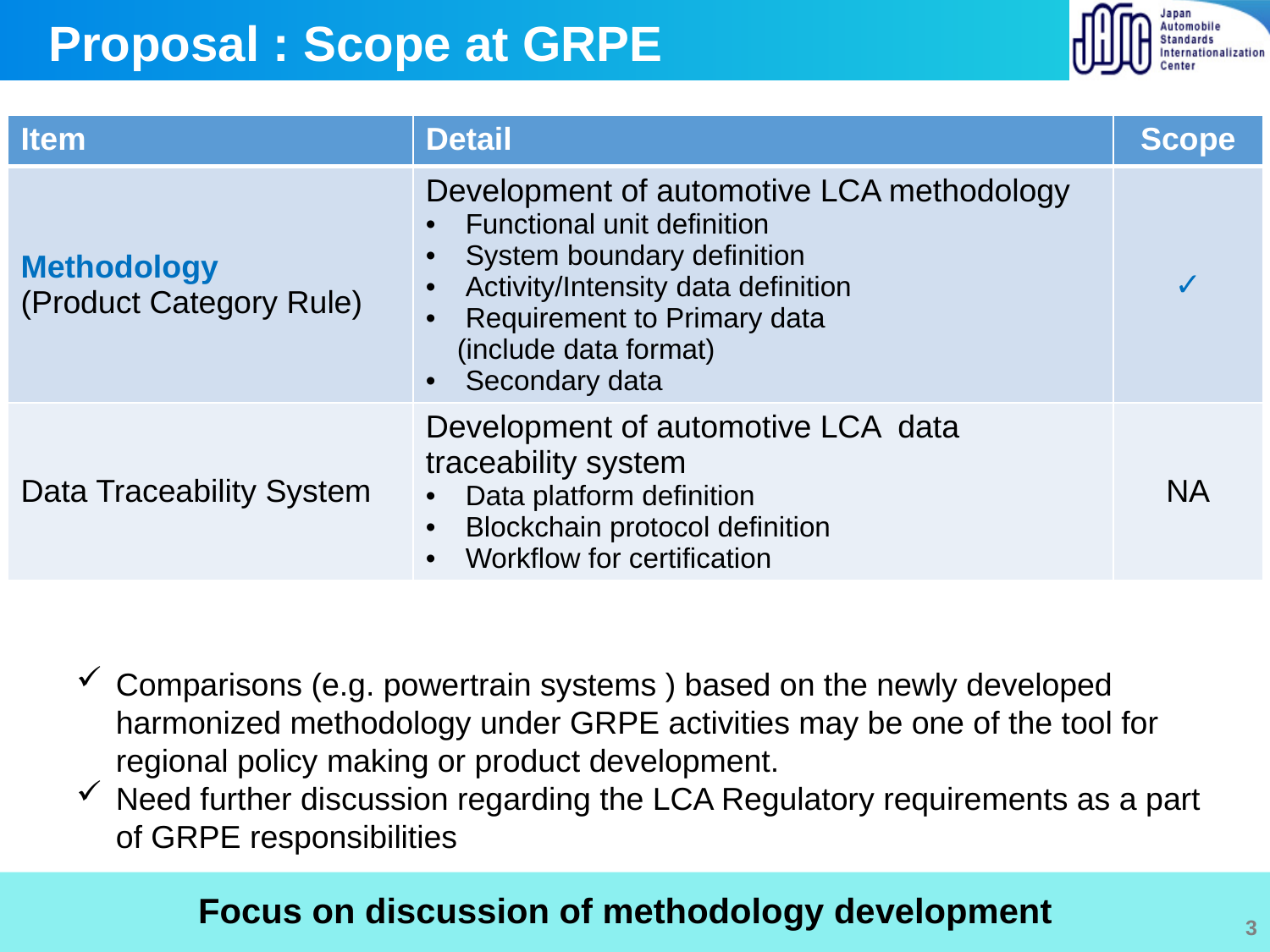

# Proposal : Scope at GRPE
| Item | Detail | Scope |
| --- | --- | --- |
| Methodology (Product Category Rule) | Development of automotive LCA methodology Functional unit definition System boundary definition Activity/Intensity data definition Requirement to Primary data (include data format) Secondary data | ✓ |
| Data Traceability System | Development of automotive LCA data traceability system Data platform definition Blockchain protocol definition Workflow for certification | NA |
Comparisons (e.g. powertrain systems ) based on the newly developed harmonized methodology under GRPE activities may be one of the tool for regional policy making or product development.
Need further discussion regarding the LCA Regulatory requirements as a part of GRPE responsibilities
Focus on discussion of methodology development
3